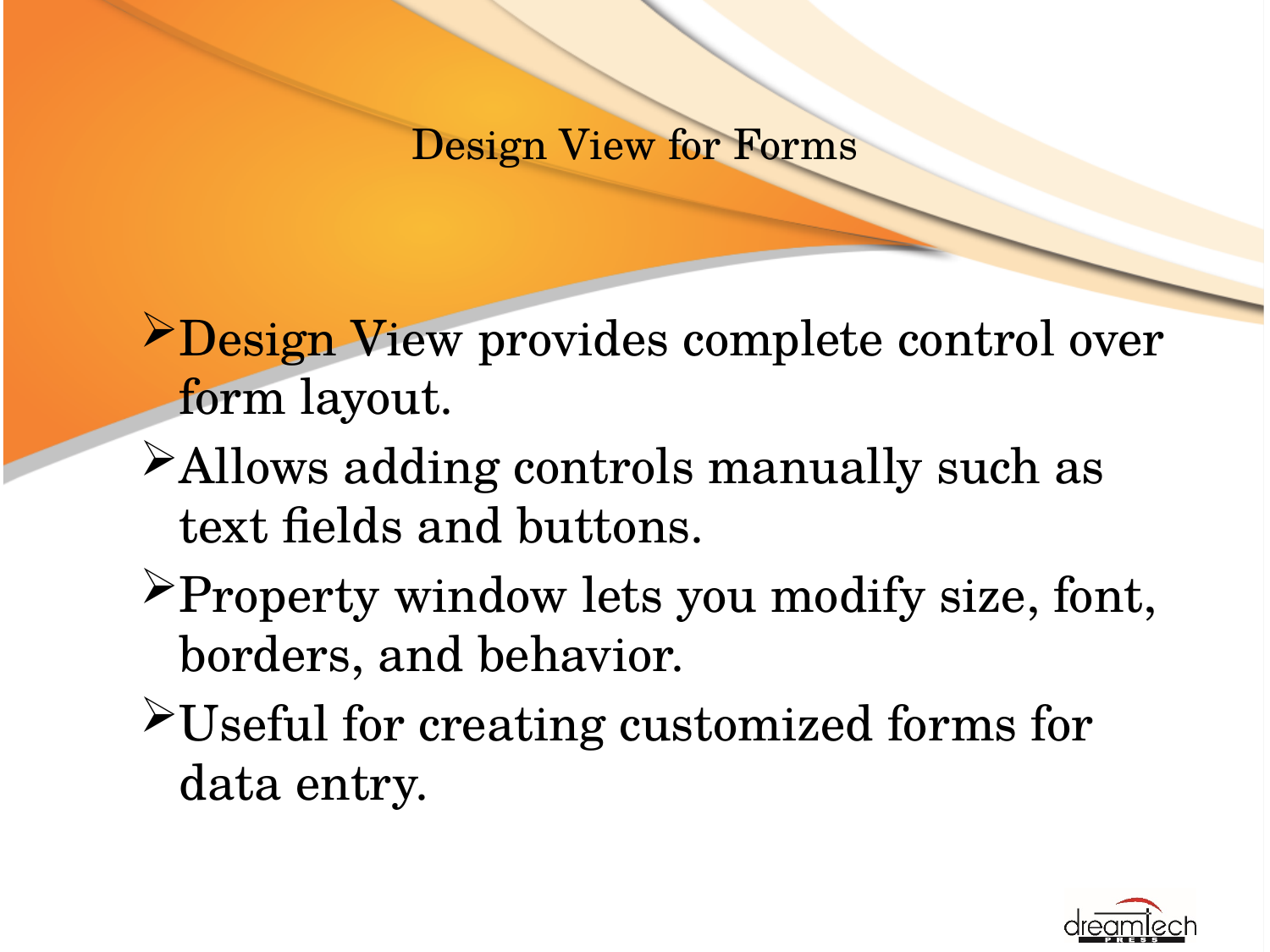

# Design View for Forms

Design View provides complete control over form layout.
Allows adding controls manually such as text fields and buttons.
Property window lets you modify size, font, borders, and behavior.
Useful for creating customized forms for data entry.